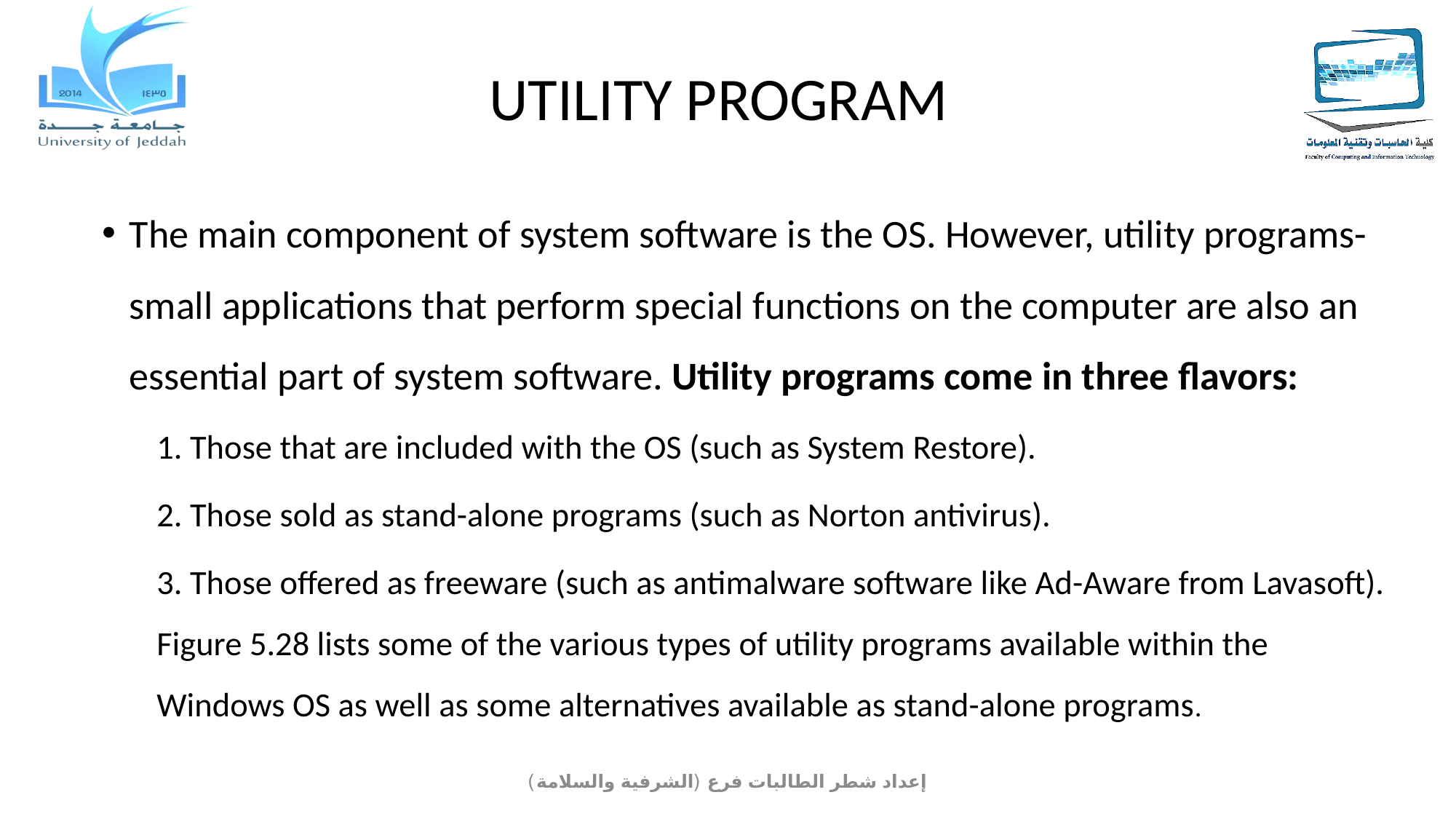

# UTILITY PROGRAM
The main component of system software is the OS. However, utility programs-small applications that perform special functions on the computer are also an essential part of system software. Utility programs come in three flavors:
1. Those that are included with the OS (such as System Restore).
2. Those sold as stand-alone programs (such as Norton antivirus).
3. Those offered as freeware (such as antimalware software like Ad-Aware from Lavasoft). Figure 5.28 lists some of the various types of utility programs available within the Windows OS as well as some alternatives available as stand-alone programs.
إعداد شطر الطالبات فرع (الشرفية والسلامة)